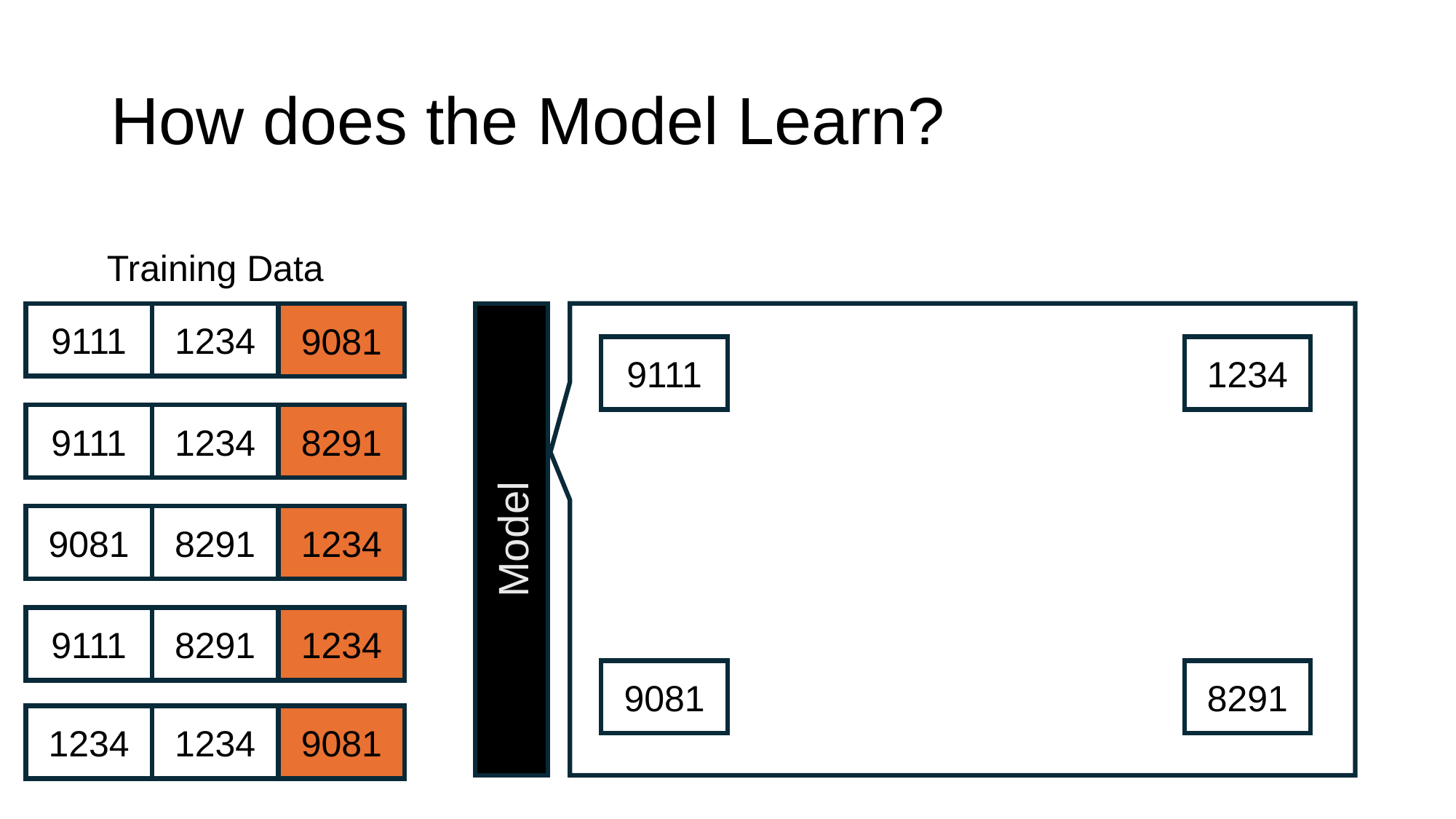

# How does the Model Learn?
Training Data
9111
1234
????

9081
9111
1234
9111
1234
????
8291
Model
9081
8291
1234
9111
8291
1234
9081
8291
1234
1234
9081